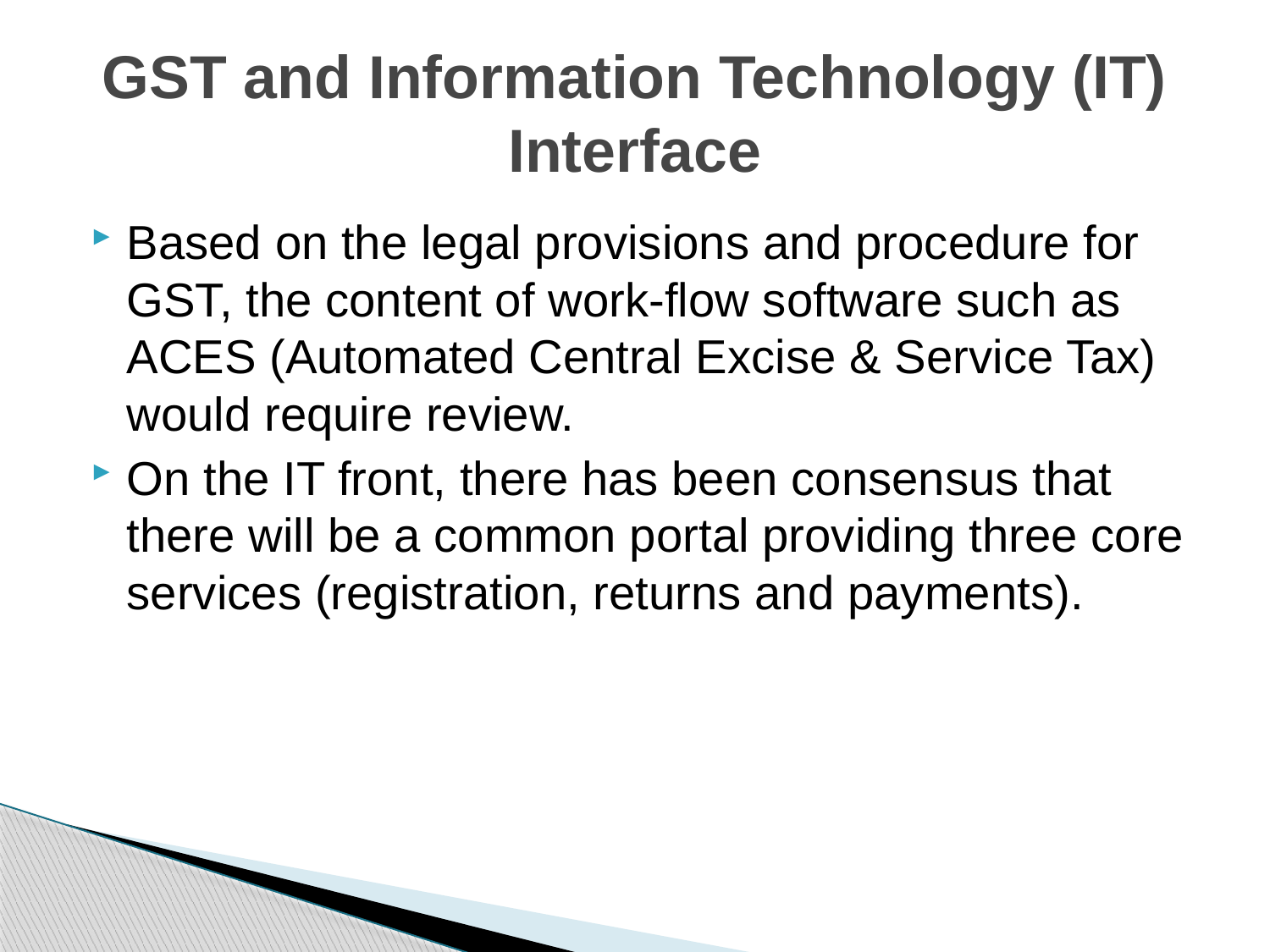

# GST and Information Technology (IT) Interface
Based on the legal provisions and procedure for GST, the content of work-flow software such as ACES (Automated Central Excise & Service Tax) would require review.
On the IT front, there has been consensus that there will be a common portal providing three core services (registration, returns and payments).